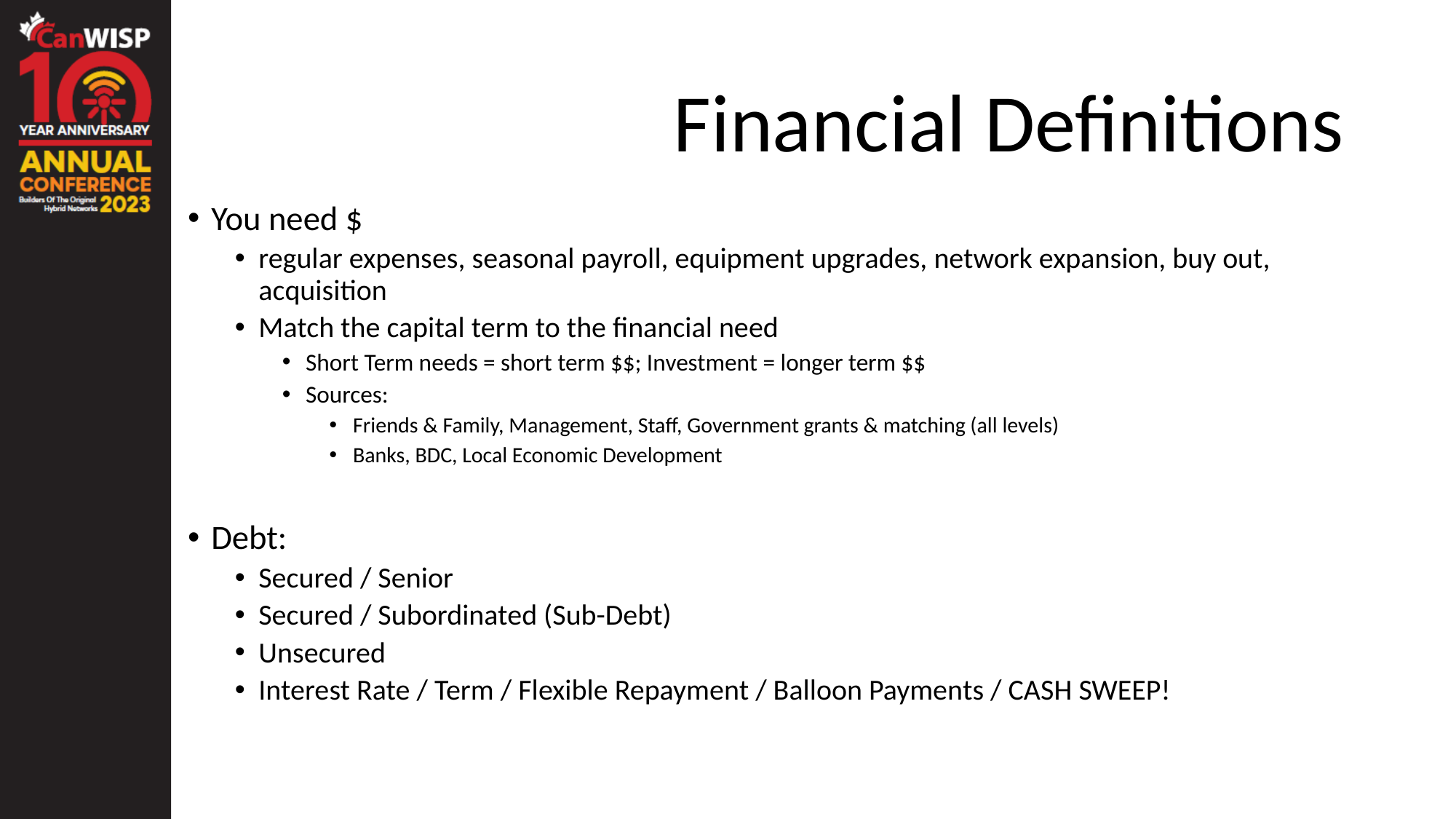

# Financial Definitions
You need $
regular expenses, seasonal payroll, equipment upgrades, network expansion, buy out, acquisition
Match the capital term to the financial need
Short Term needs = short term $$; Investment = longer term $$
Sources:
Friends & Family, Management, Staff, Government grants & matching (all levels)
Banks, BDC, Local Economic Development

Debt:
Secured / Senior
Secured / Subordinated (Sub-Debt)
Unsecured
Interest Rate / Term / Flexible Repayment / Balloon Payments / CASH SWEEP!